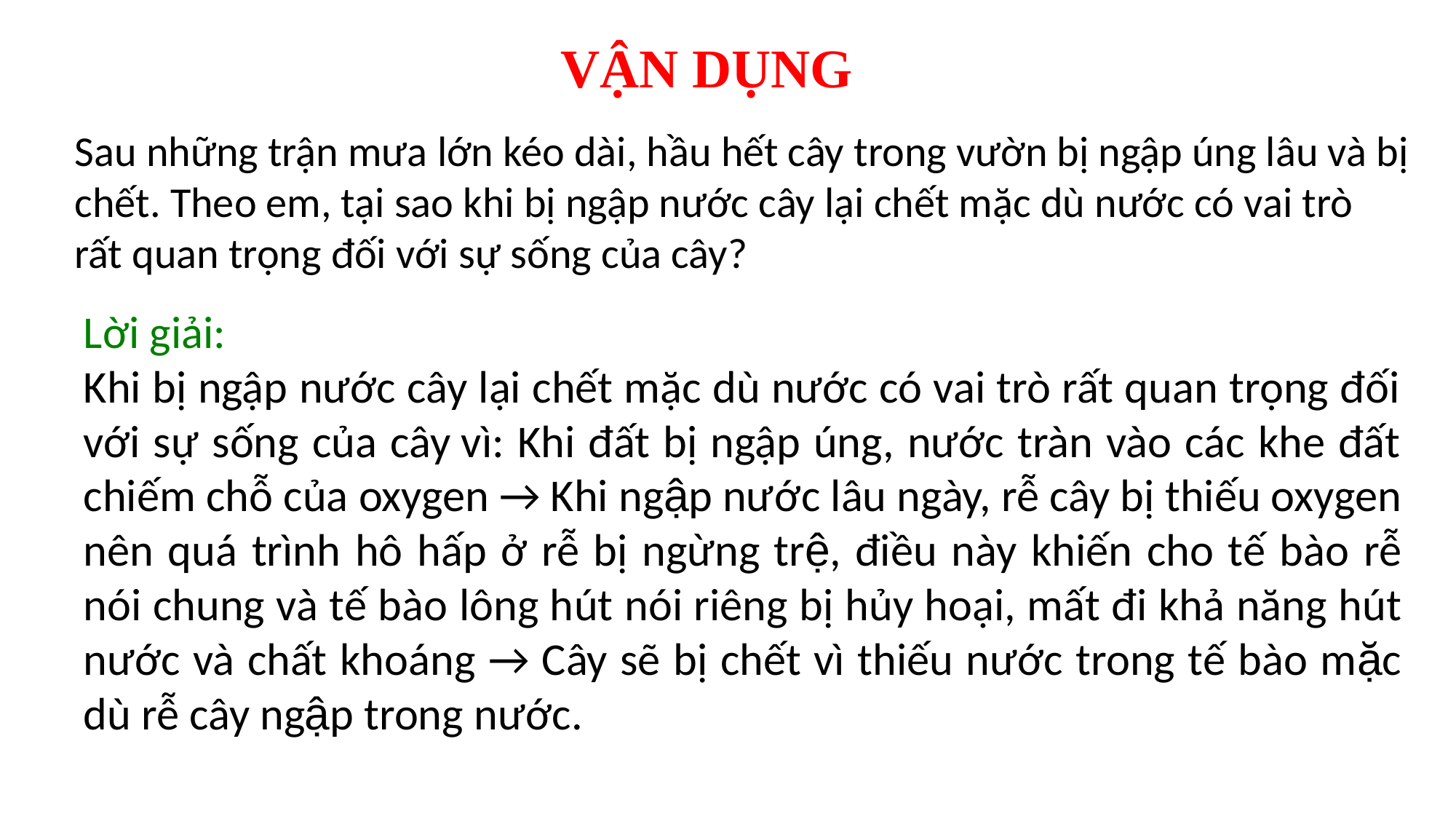

VẬN DỤNG
Sau những trận mưa lớn kéo dài, hầu hết cây trong vườn bị ngập úng lâu và bị chết. Theo em, tại sao khi bị ngập nước cây lại chết mặc dù nước có vai trò rất quan trọng đối với sự sống của cây?
Lời giải:
Khi bị ngập nước cây lại chết mặc dù nước có vai trò rất quan trọng đối với sự sống của cây vì: Khi đất bị ngập úng, nước tràn vào các khe đất chiếm chỗ của oxygen → Khi ngập nước lâu ngày, rễ cây bị thiếu oxygen nên quá trình hô hấp ở rễ bị ngừng trệ, điều này khiến cho tế bào rễ nói chung và tế bào lông hút nói riêng bị hủy hoại, mất đi khả năng hút nước và chất khoáng → Cây sẽ bị chết vì thiếu nước trong tế bào mặc dù rễ cây ngập trong nước.